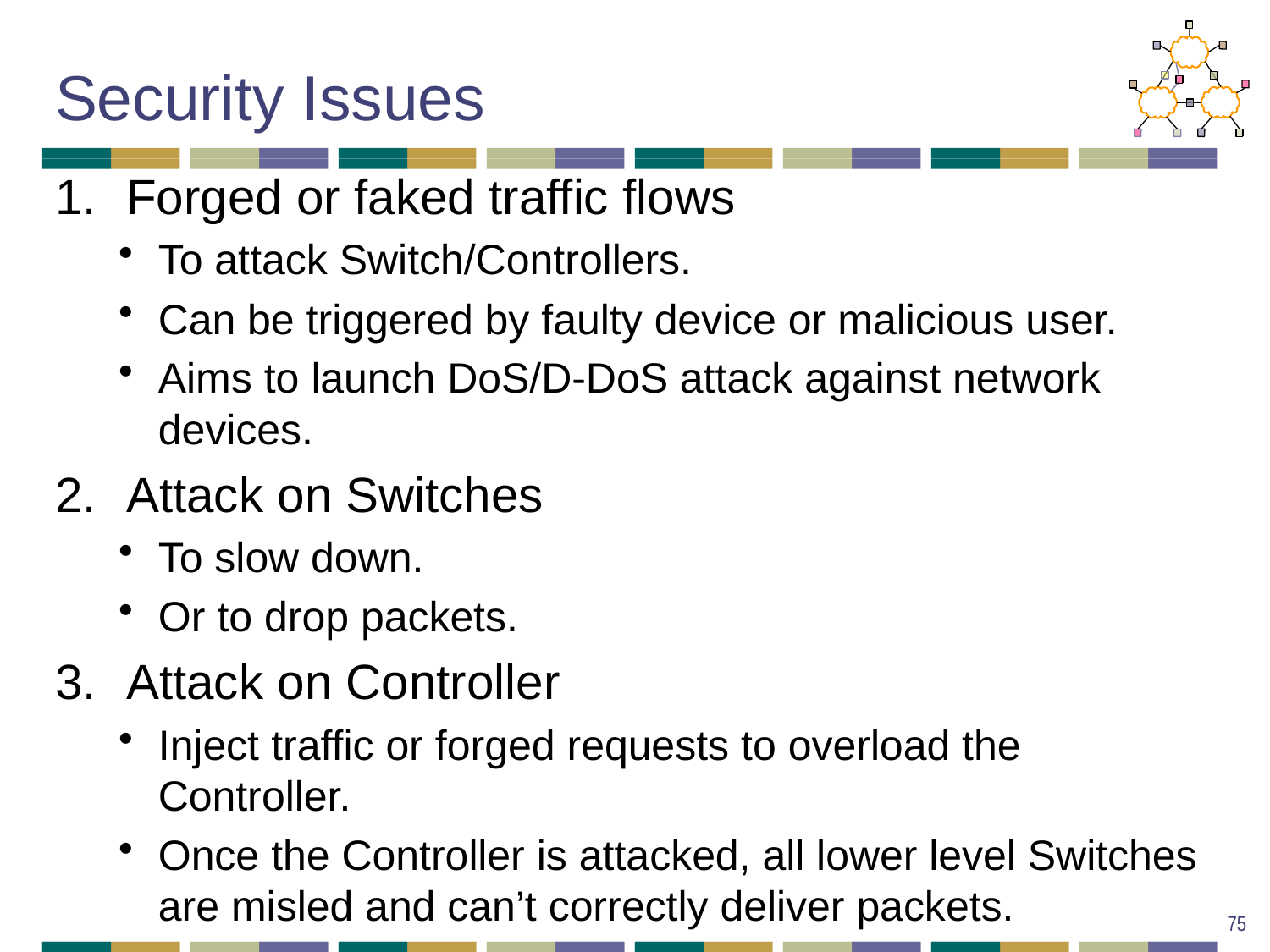

# Security Issues
Forged or faked traffic flows
To attack Switch/Controllers.
Can be triggered by faulty device or malicious user.
Aims to launch DoS/D-DoS attack against network devices.
Attack on Switches
To slow down.
Or to drop packets.
Attack on Controller
Inject traffic or forged requests to overload the Controller.
Once the Controller is attacked, all lower level Switches are misled and can’t correctly deliver packets.
75